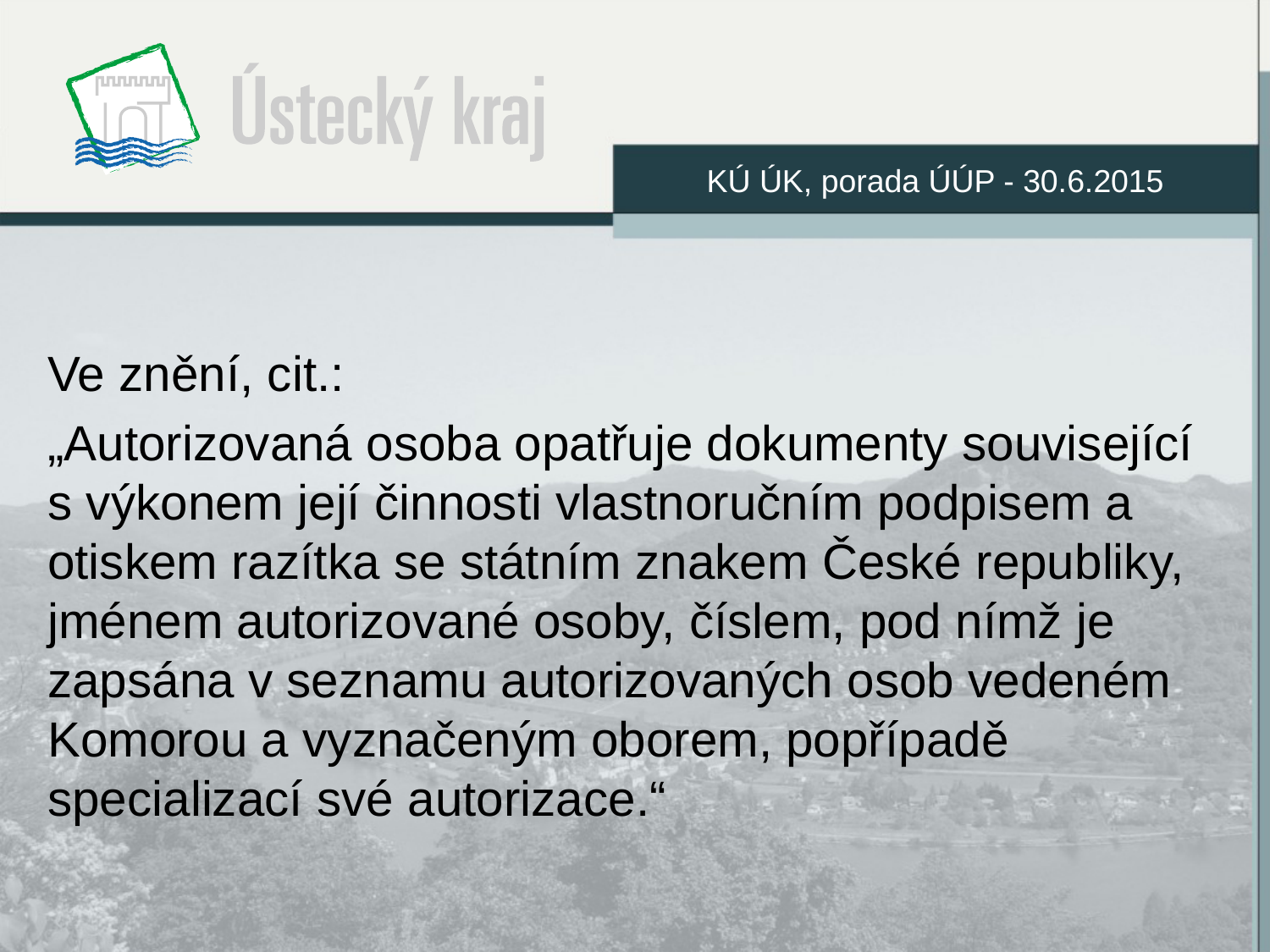

KÚ ÚK, porada ÚÚP - 30.6.2015
Ve znění, cit.:
„Autorizovaná osoba opatřuje dokumenty související s výkonem její činnosti vlastnoručním podpisem a otiskem razítka se státním znakem České republiky, jménem autorizované osoby, číslem, pod nímž je zapsána v seznamu autorizovaných osob vedeném Komorou a vyznačeným oborem, popřípadě specializací své autorizace.“